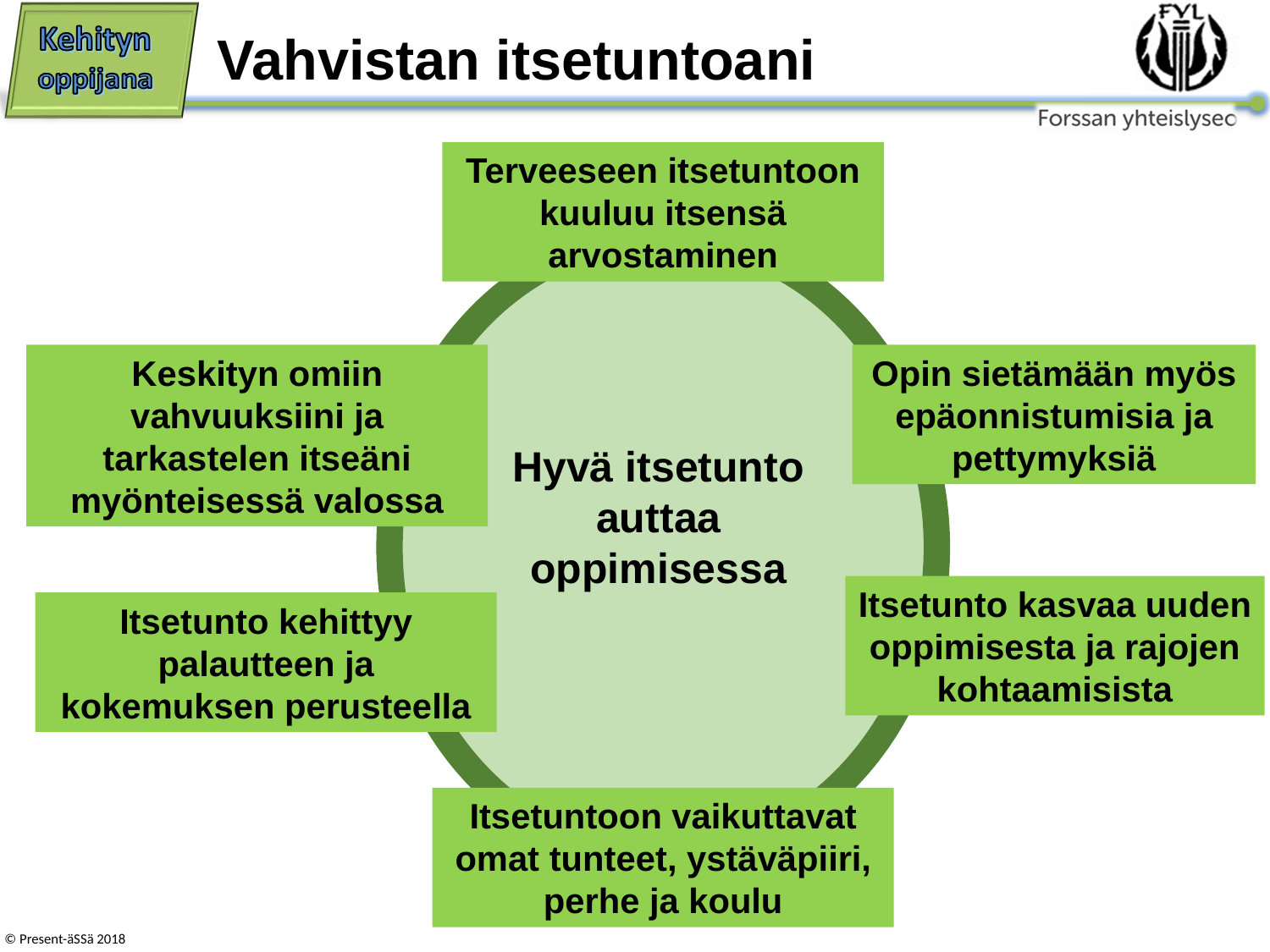

# Vahvistan itsetuntoani
Terveeseen itsetuntoon kuuluu itsensä arvostaminen

Opin sietämään myös epäonnistumisia ja pettymyksiä
Keskityn omiin vahvuuksiini ja tarkastelen itseäni myönteisessä valossa
Hyvä itsetunto auttaa oppimisessa
Itsetunto kasvaa uuden oppimisesta ja rajojen kohtaamisista
Itsetunto kehittyy palautteen ja kokemuksen perusteella
Itsetuntoon vaikuttavat omat tunteet, ystäväpiiri, perhe ja koulu